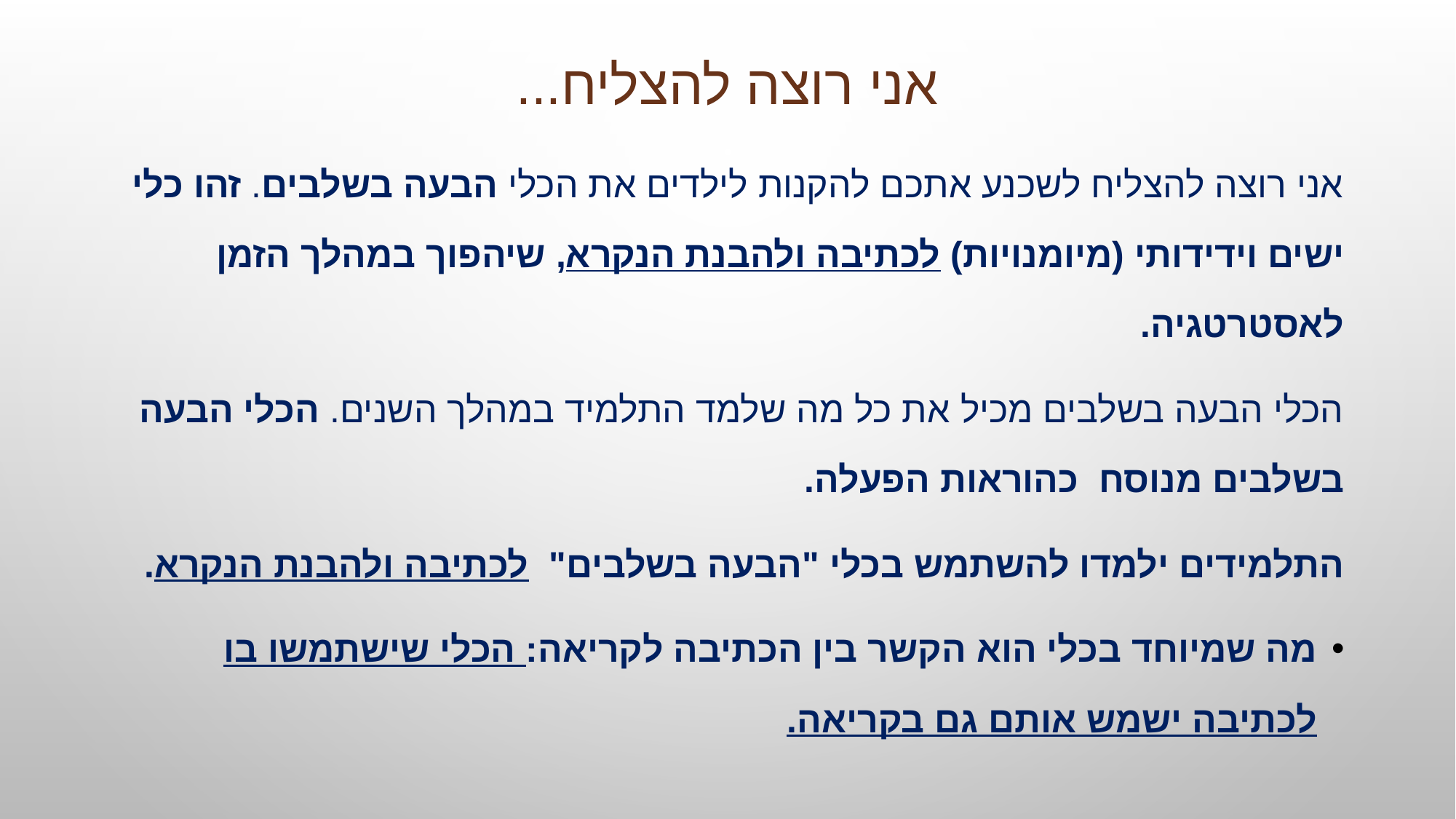

# אני רוצה להצליח...
אני רוצה להצליח לשכנע אתכם להקנות לילדים את הכלי הבעה בשלבים. זהו כלי ישים וידידותי (מיומנויות) לכתיבה ולהבנת הנקרא, שיהפוך במהלך הזמן לאסטרטגיה.
הכלי הבעה בשלבים מכיל את כל מה שלמד התלמיד במהלך השנים. הכלי הבעה בשלבים מנוסח  כהוראות הפעלה.
התלמידים ילמדו להשתמש בכלי "הבעה בשלבים"  לכתיבה ולהבנת הנקרא.
מה שמיוחד בכלי הוא הקשר בין הכתיבה לקריאה: הכלי שישתמשו בו לכתיבה ישמש אותם גם בקריאה.